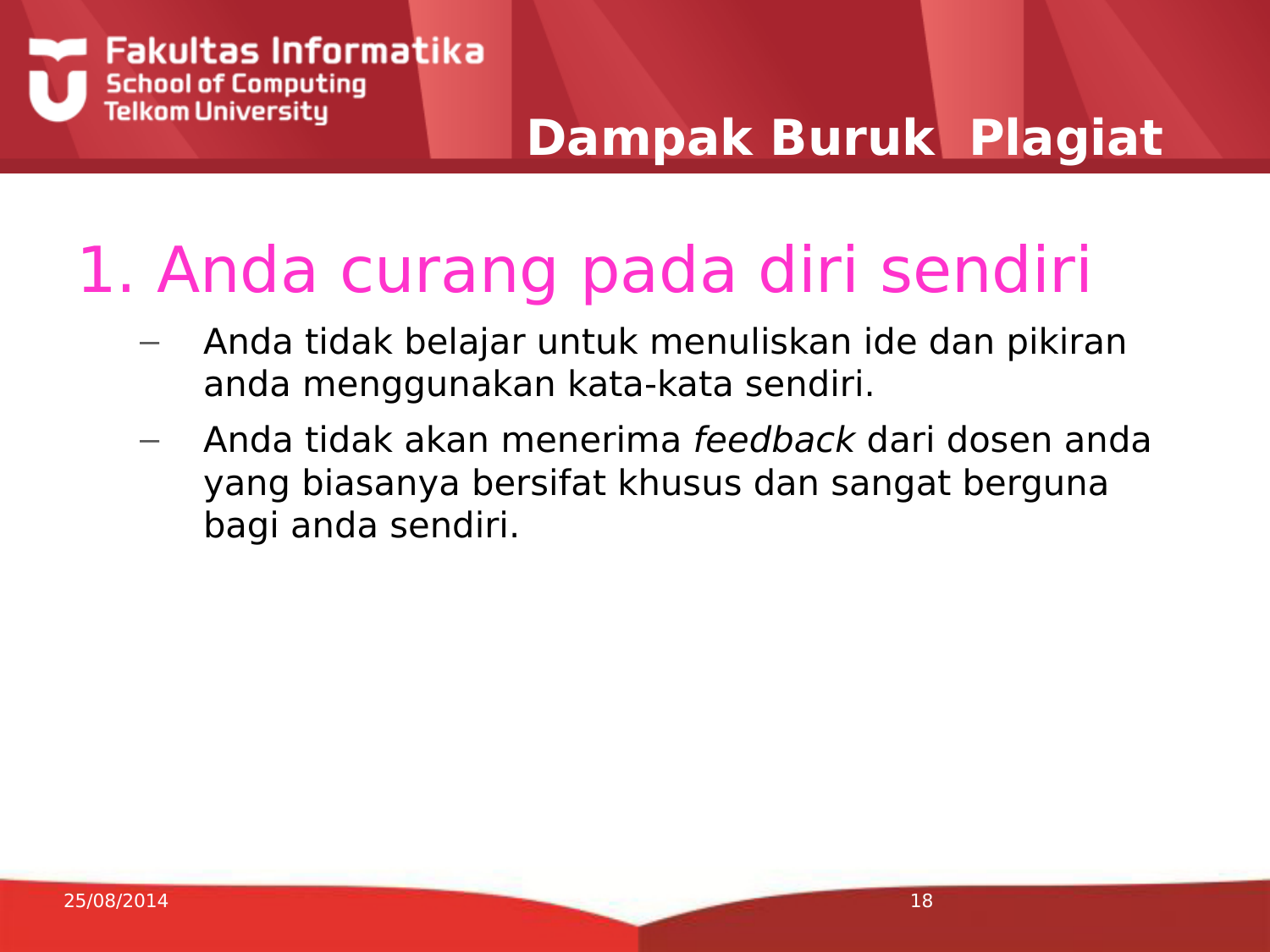

# Dampak Buruk Plagiat
1. Anda curang pada diri sendiri
Anda tidak belajar untuk menuliskan ide dan pikiran anda menggunakan kata-kata sendiri.
Anda tidak akan menerima feedback dari dosen anda yang biasanya bersifat khusus dan sangat berguna bagi anda sendiri.
25/08/2014
18